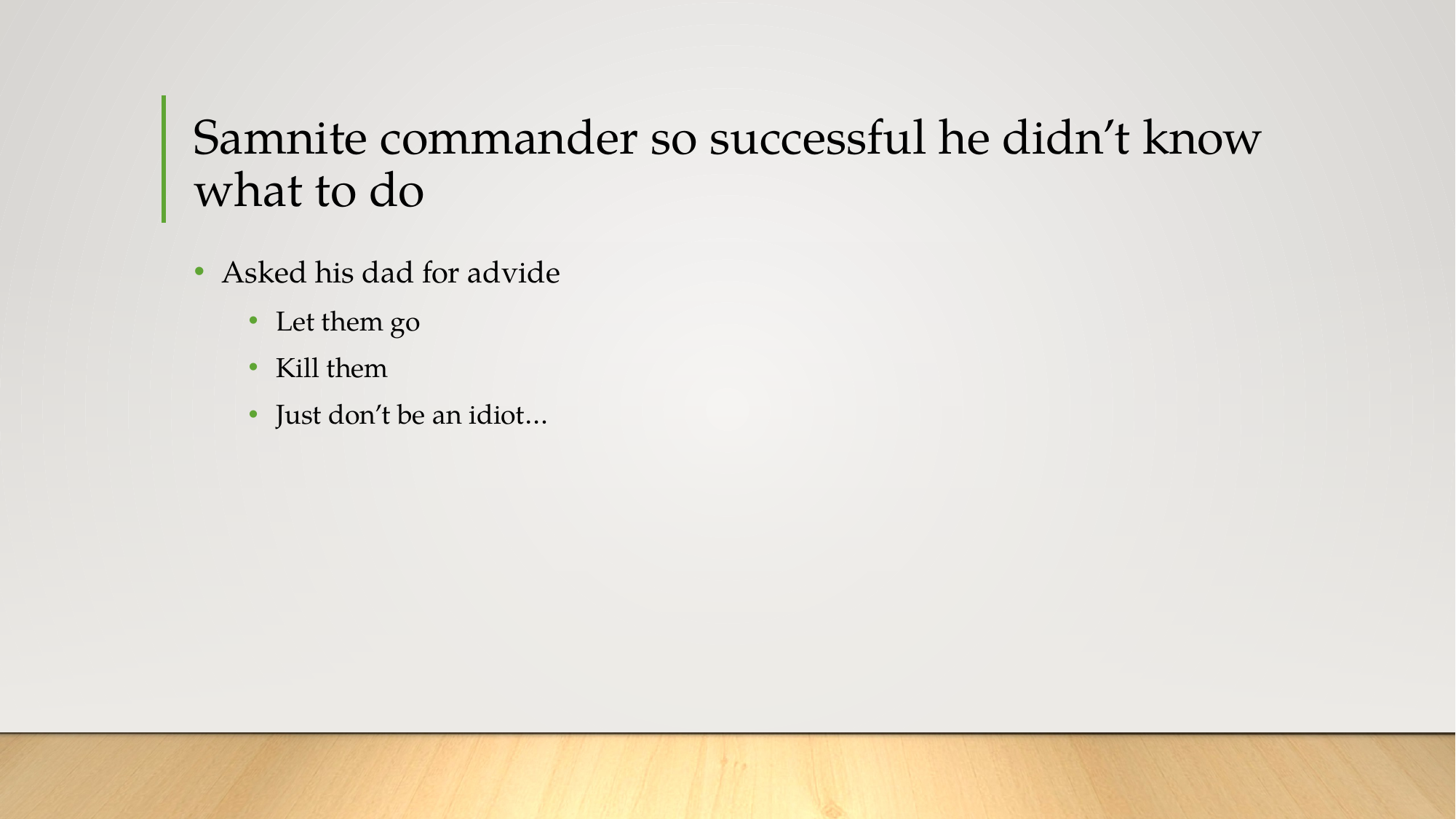

# Samnite commander so successful he didn’t know what to do
Asked his dad for advide
Let them go
Kill them
Just don’t be an idiot…